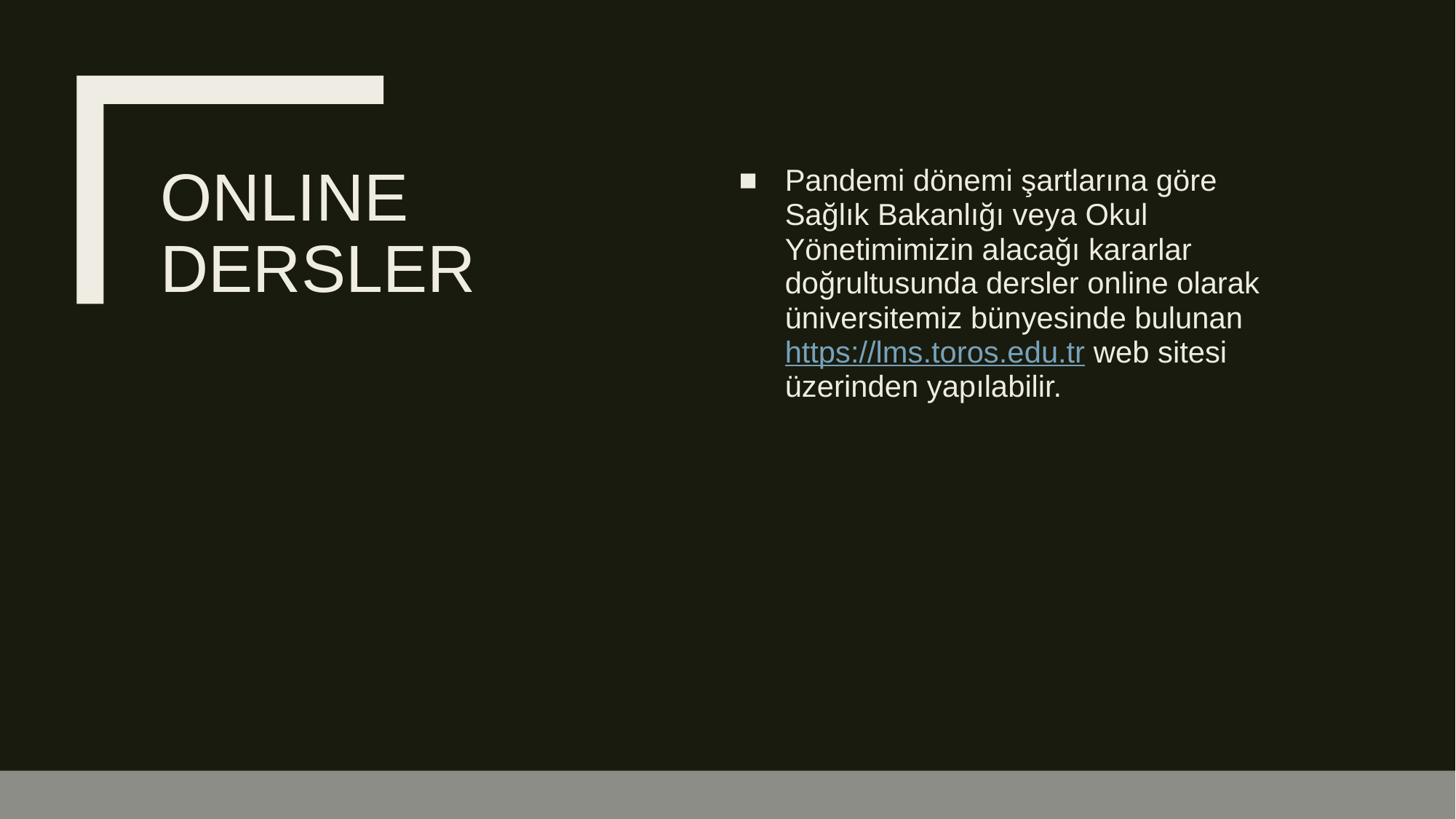

# ONLINE DERSLER
Pandemi dönemi şartlarına göre Sağlık Bakanlığı veya Okul Yönetimimizin alacağı kararlar doğrultusunda dersler online olarak üniversitemiz bünyesinde bulunan  https://lms.toros.edu.tr web sitesi üzerinden yapılabilir.